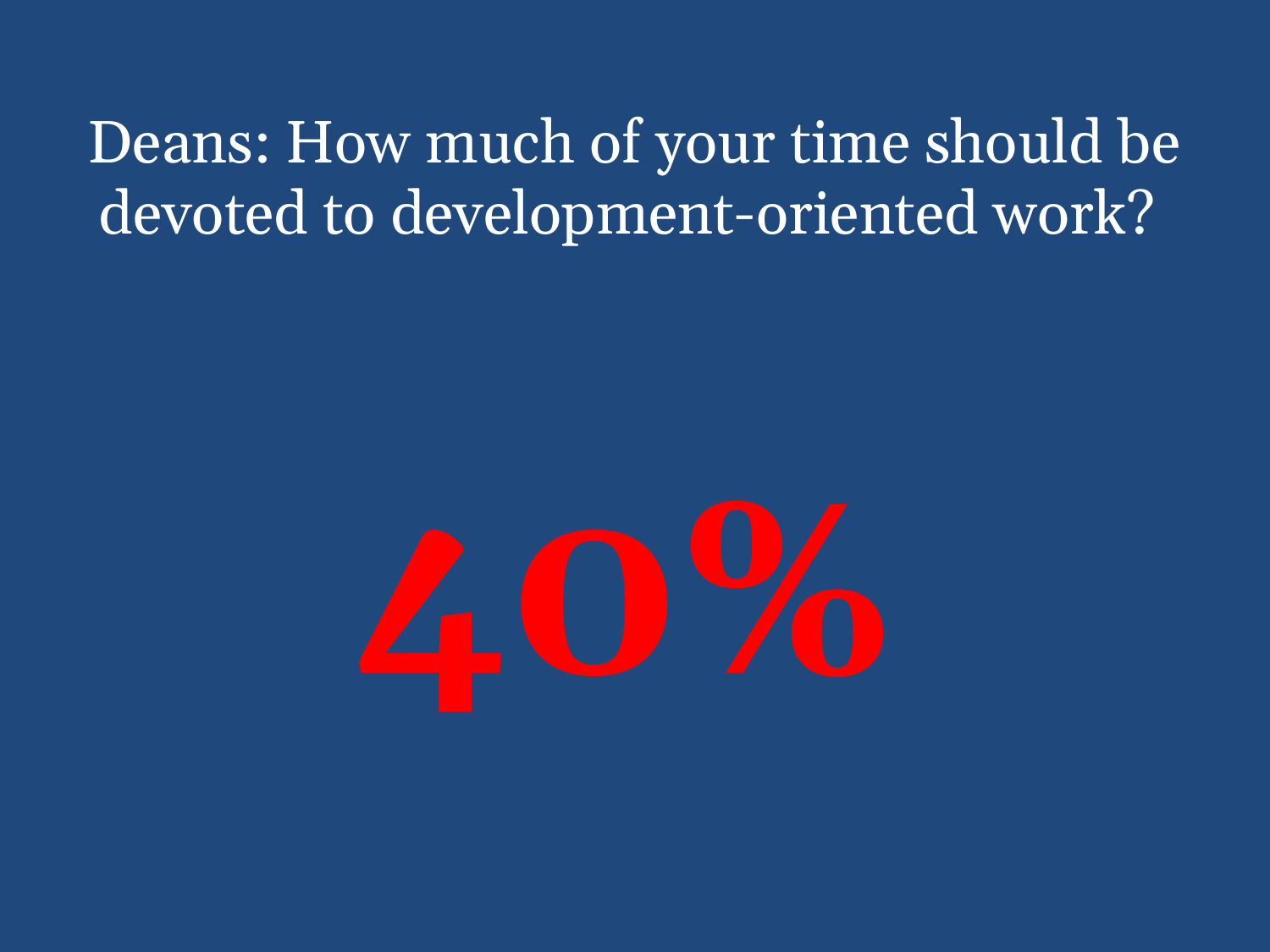

# Deans: How much of your time should be devoted to development-oriented work?
40%